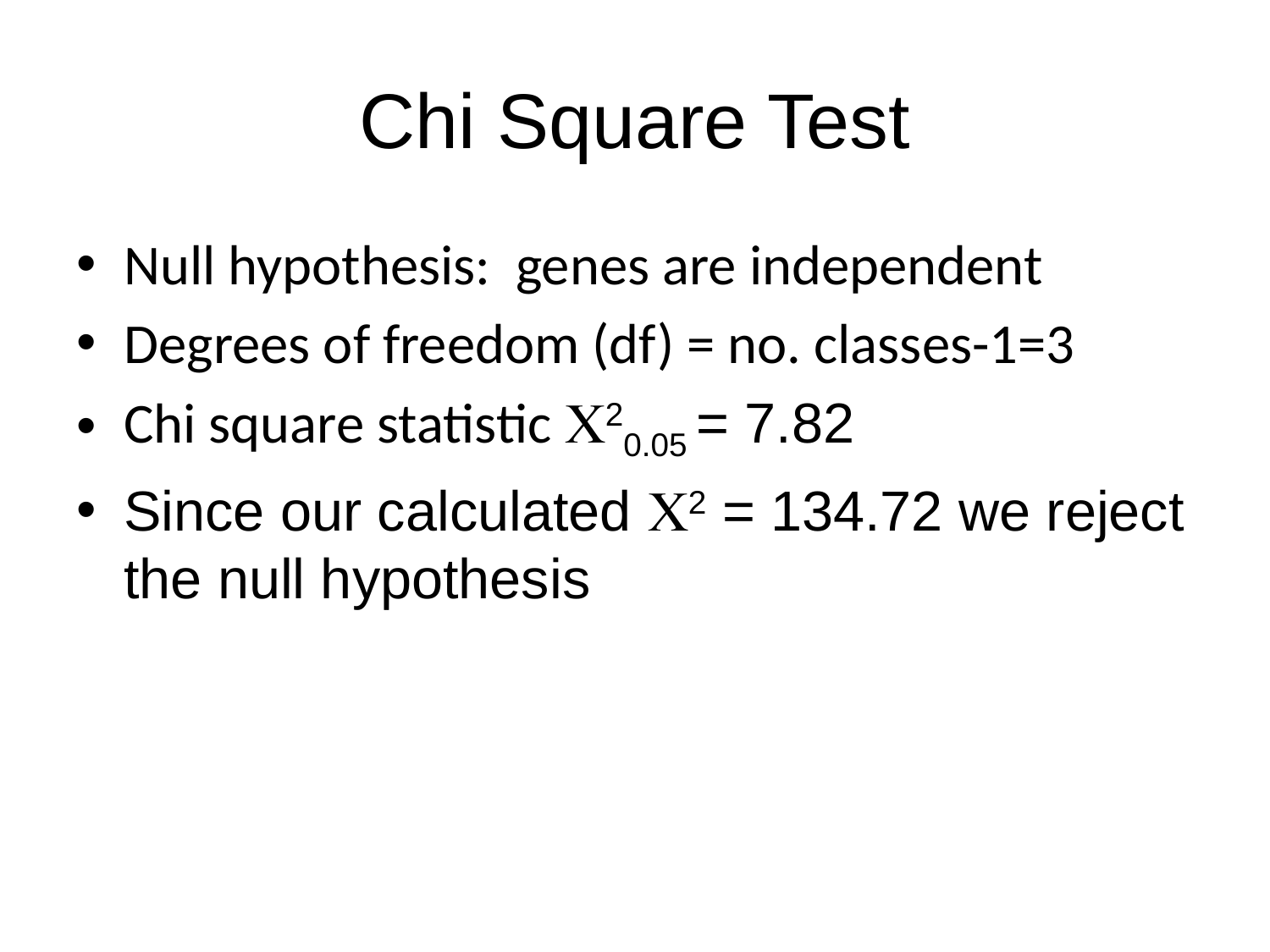

# Chi Square Test
Null hypothesis:  genes are independent
Degrees of freedom (df) = no. classes-1=3
Chi square statistic Χ20.05 = 7.82
Since our calculated Χ2 = 134.72 we reject the null hypothesis